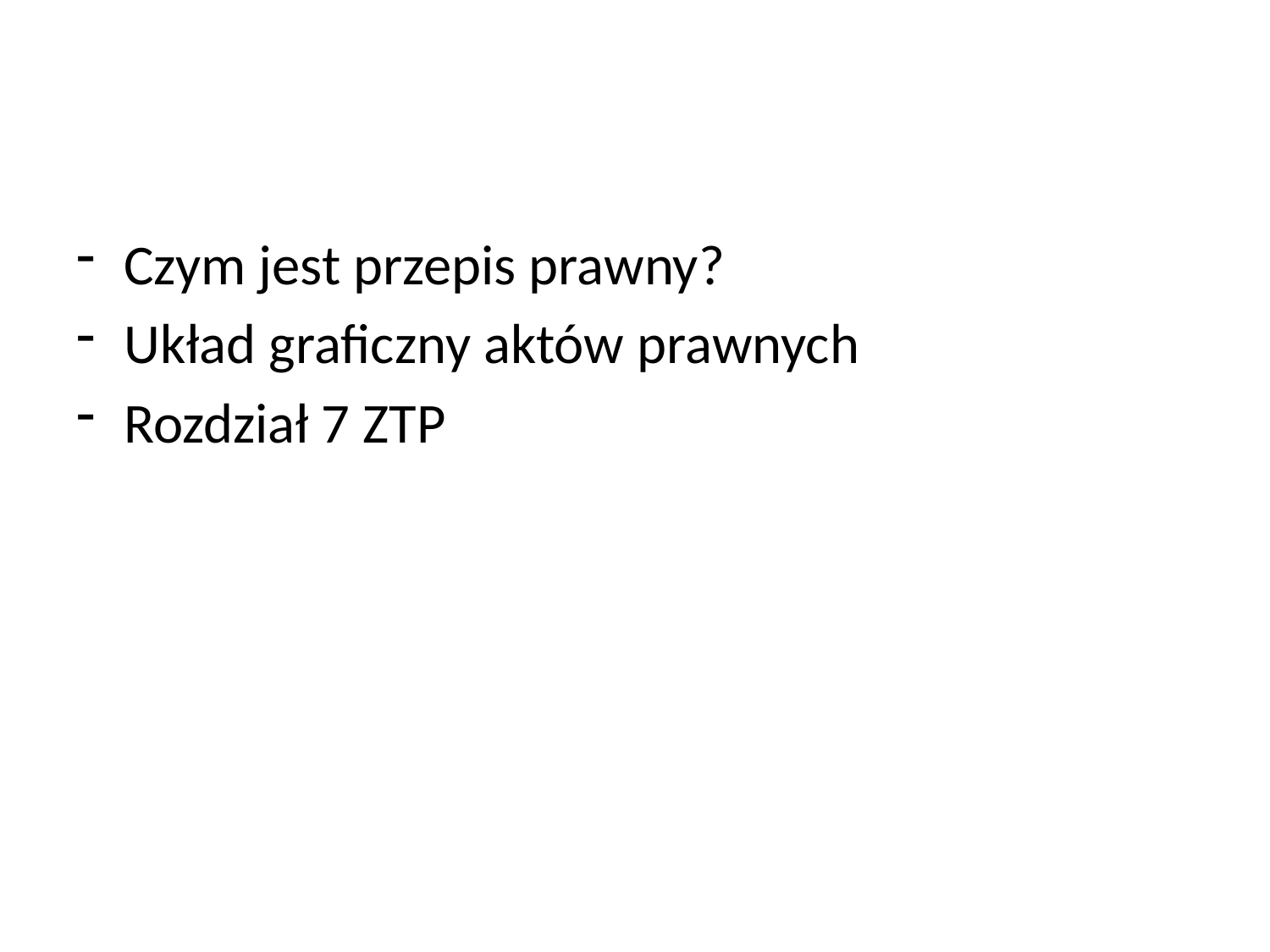

Czym jest przepis prawny?
Układ graficzny aktów prawnych
Rozdział 7 ZTP